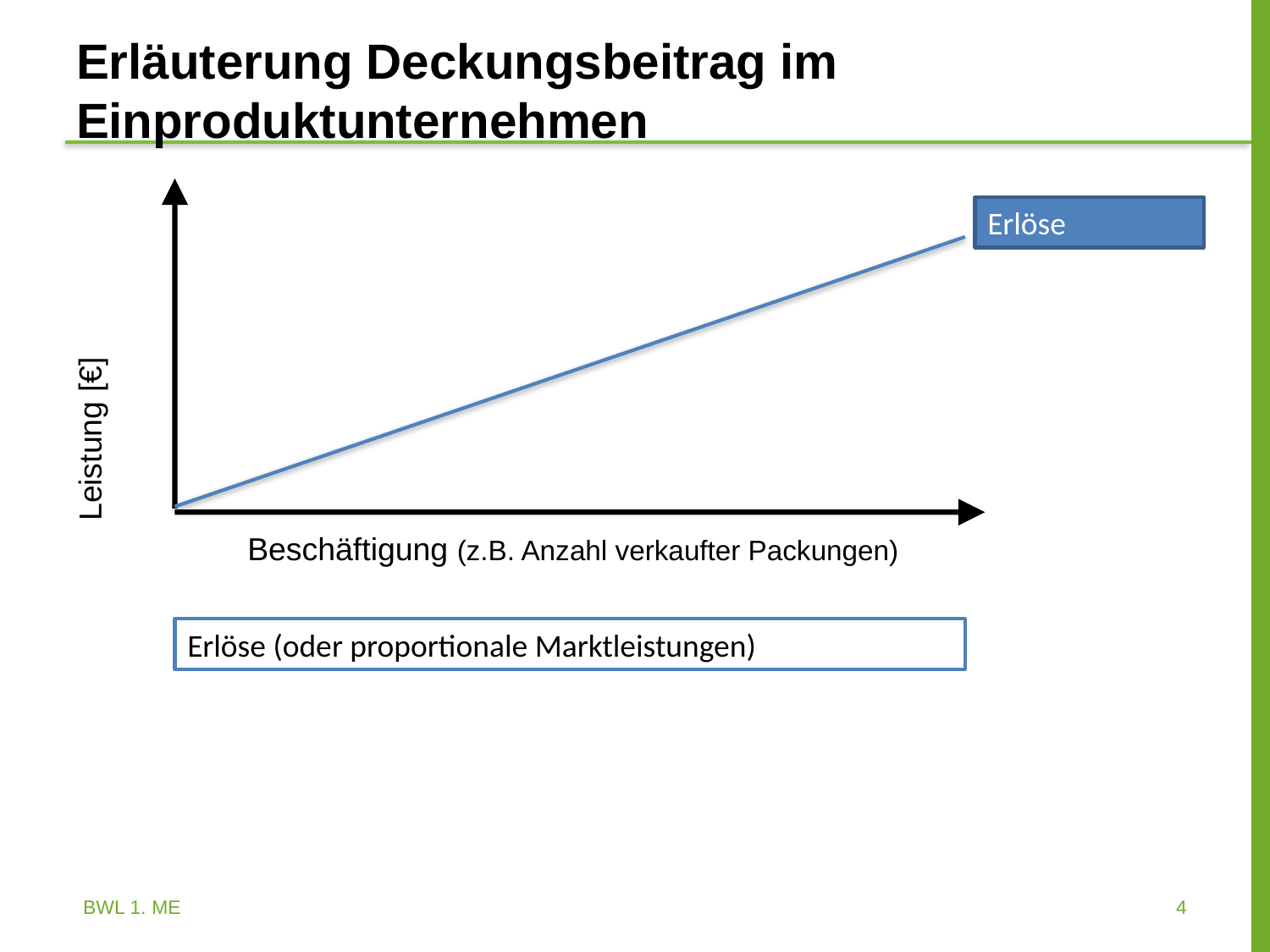

Erläuterung Deckungsbeitrag im Einproduktunternehmen

Erlöse

Leistung [€]

Beschäftigung (z.B. Anzahl verkaufter Packungen)
Erlöse (oder proportionale Marktleistungen)
BWL 1. ME
4